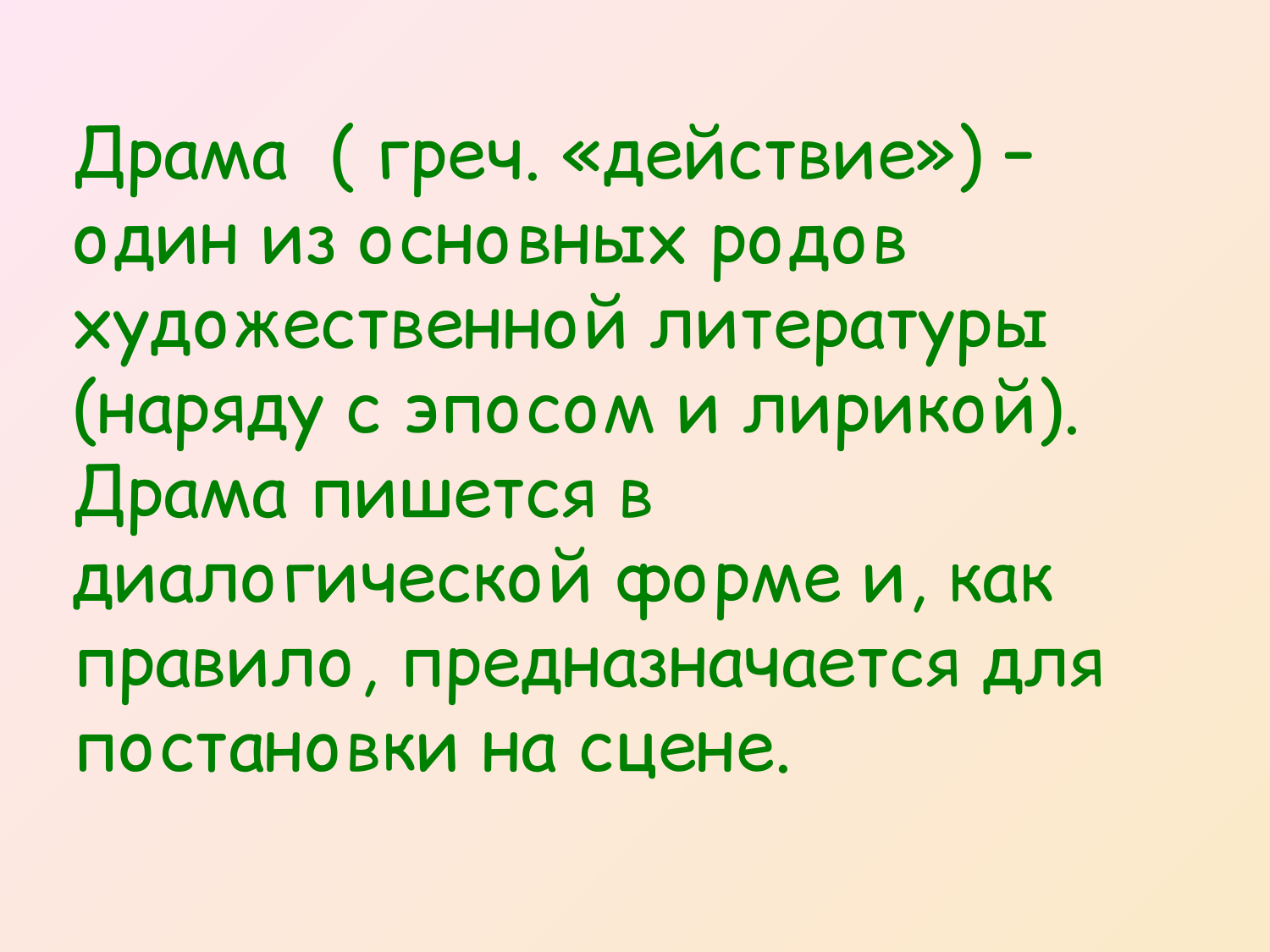

# Драма  ( греч. «действие») – один из основных родов художественной литературы (наряду с эпосом и лирикой). Драма пишется в диалогической форме и, как правило, предназначается для постановки на сцене.